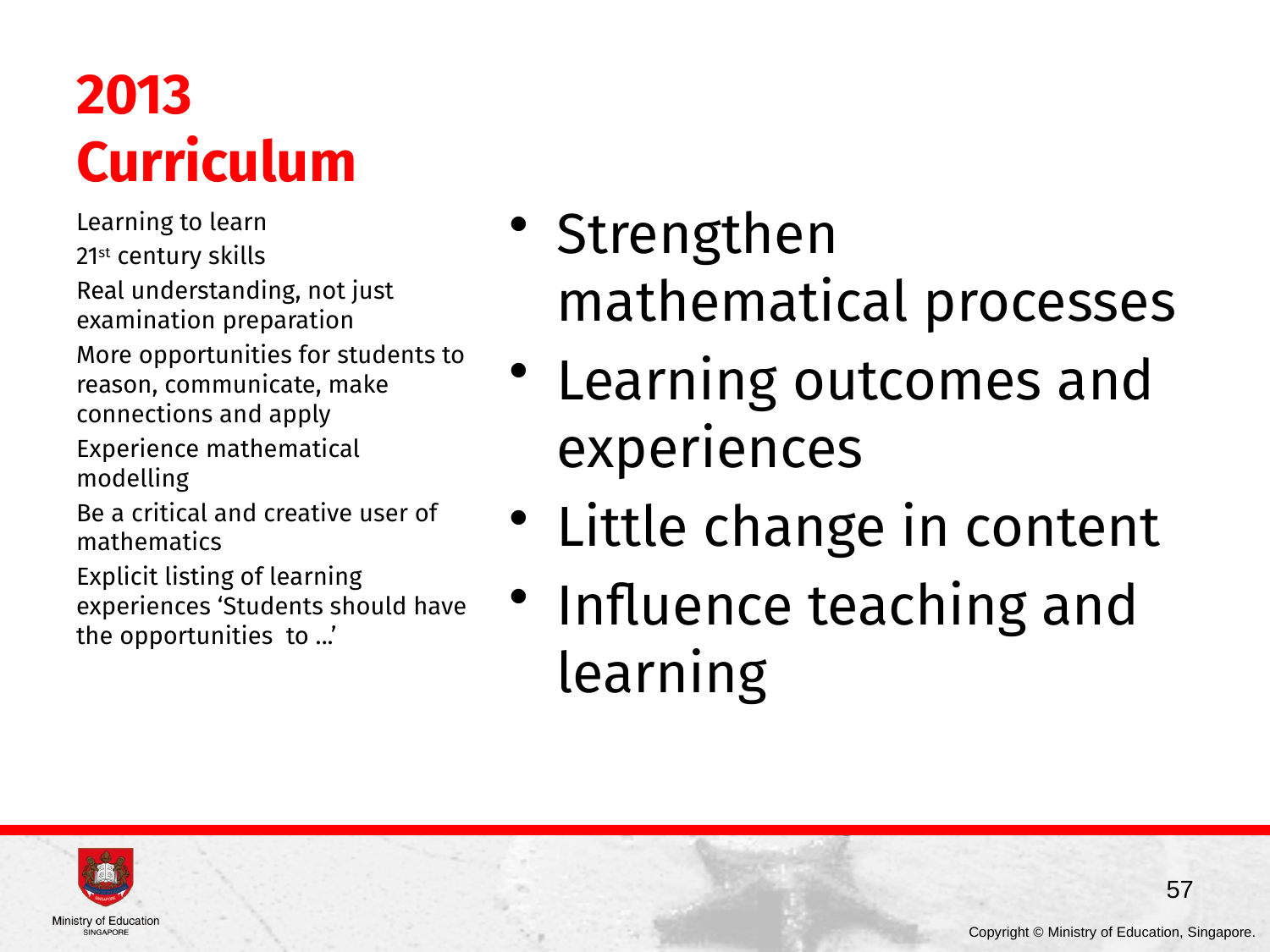

# 2013 Curriculum
Strengthen mathematical processes
Learning outcomes and experiences
Little change in content
Influence teaching and learning
Learning to learn
21st century skills
Real understanding, not just examination preparation
More opportunities for students to reason, communicate, make connections and apply
Experience mathematical modelling
Be a critical and creative user of mathematics
Explicit listing of learning experiences ‘Students should have the opportunities  to ...’

57